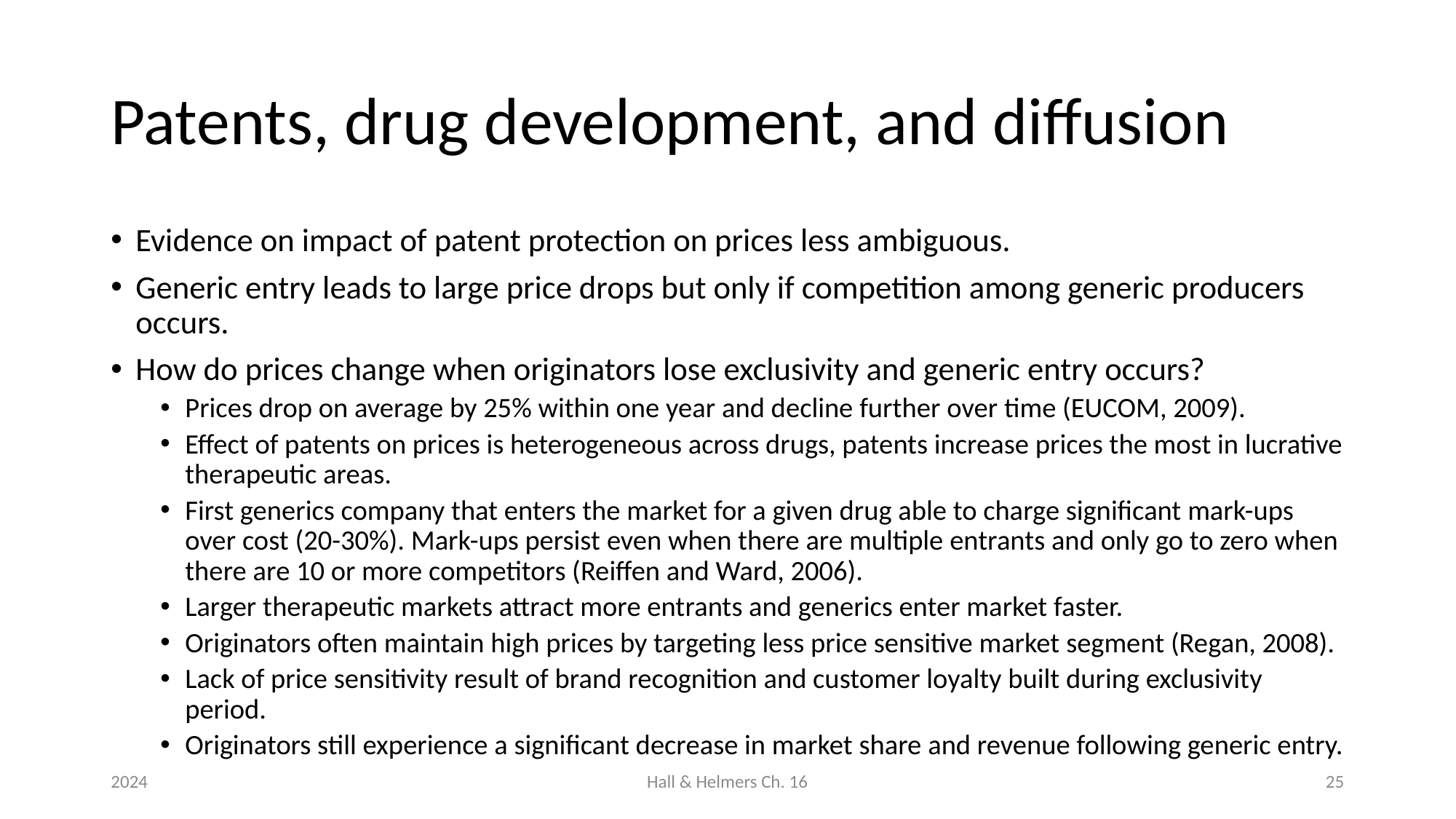

# Patents, drug development, and diffusion
Evidence on impact of patent protection on prices less ambiguous.
Generic entry leads to large price drops but only if competition among generic producers occurs.
How do prices change when originators lose exclusivity and generic entry occurs?
Prices drop on average by 25% within one year and decline further over time (EUCOM, 2009).
Effect of patents on prices is heterogeneous across drugs, patents increase prices the most in lucrative therapeutic areas.
First generics company that enters the market for a given drug able to charge significant mark-ups over cost (20-30%). Mark-ups persist even when there are multiple entrants and only go to zero when there are 10 or more competitors (Reiffen and Ward, 2006).
Larger therapeutic markets attract more entrants and generics enter market faster.
Originators often maintain high prices by targeting less price sensitive market segment (Regan, 2008).
Lack of price sensitivity result of brand recognition and customer loyalty built during exclusivity period.
Originators still experience a significant decrease in market share and revenue following generic entry.
2024
Hall & Helmers Ch. 16
25